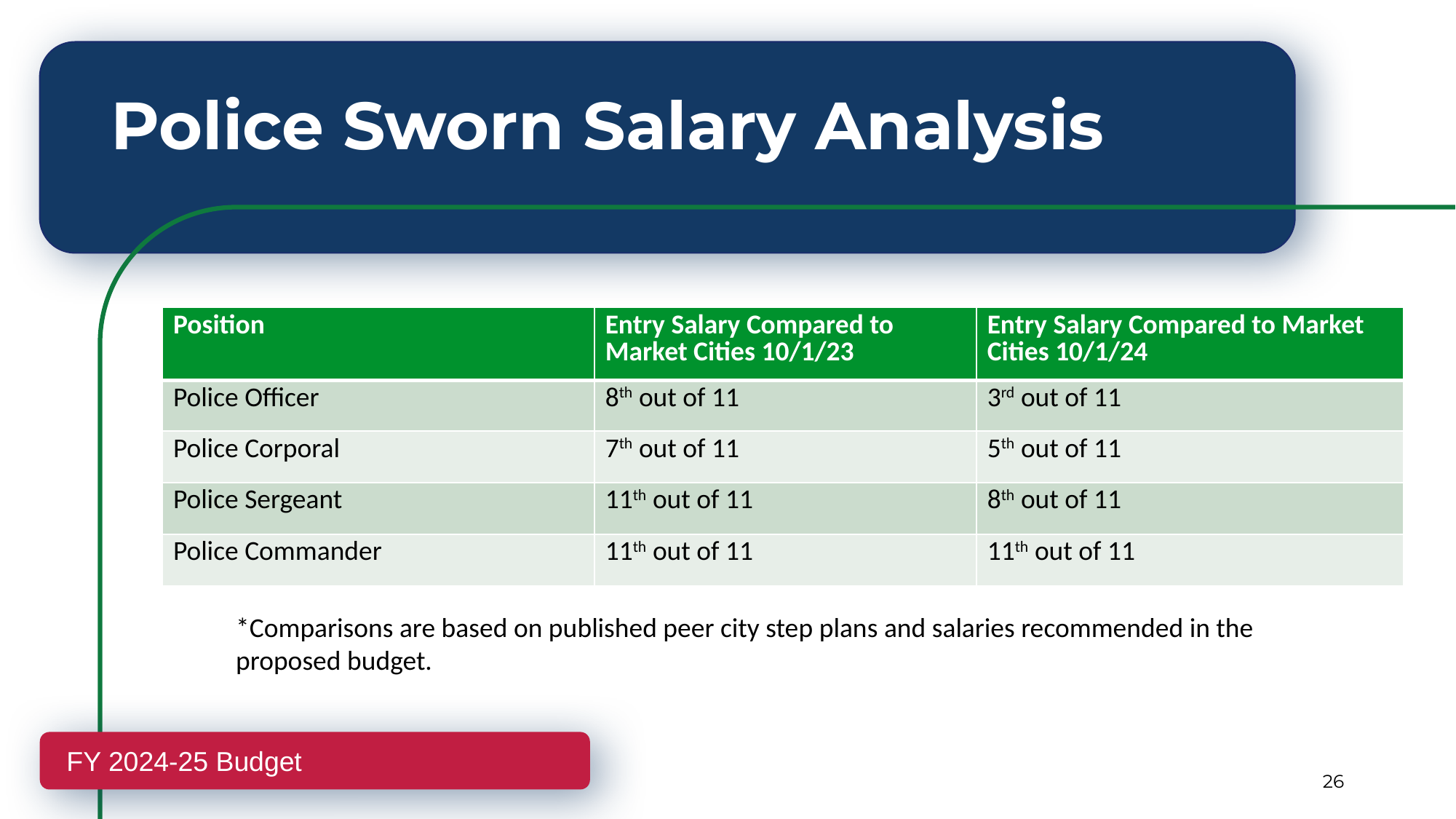

# Police Sworn Salary Analysis

| Position | Entry Salary Compared to Market Cities 10/1/23 | Entry Salary Compared to Market Cities 10/1/24 |
| --- | --- | --- |
| Police Officer | 8th out of 11 | 3rd out of 11 |
| Police Corporal | 7th out of 11 | 5th out of 11 |
| Police Sergeant | 11th out of 11 | 8th out of 11 |
| Police Commander | 11th out of 11 | 11th out of 11 |
*Comparisons are based on published peer city step plans and salaries recommended in the proposed budget.

FY 2024-25 Budget
26